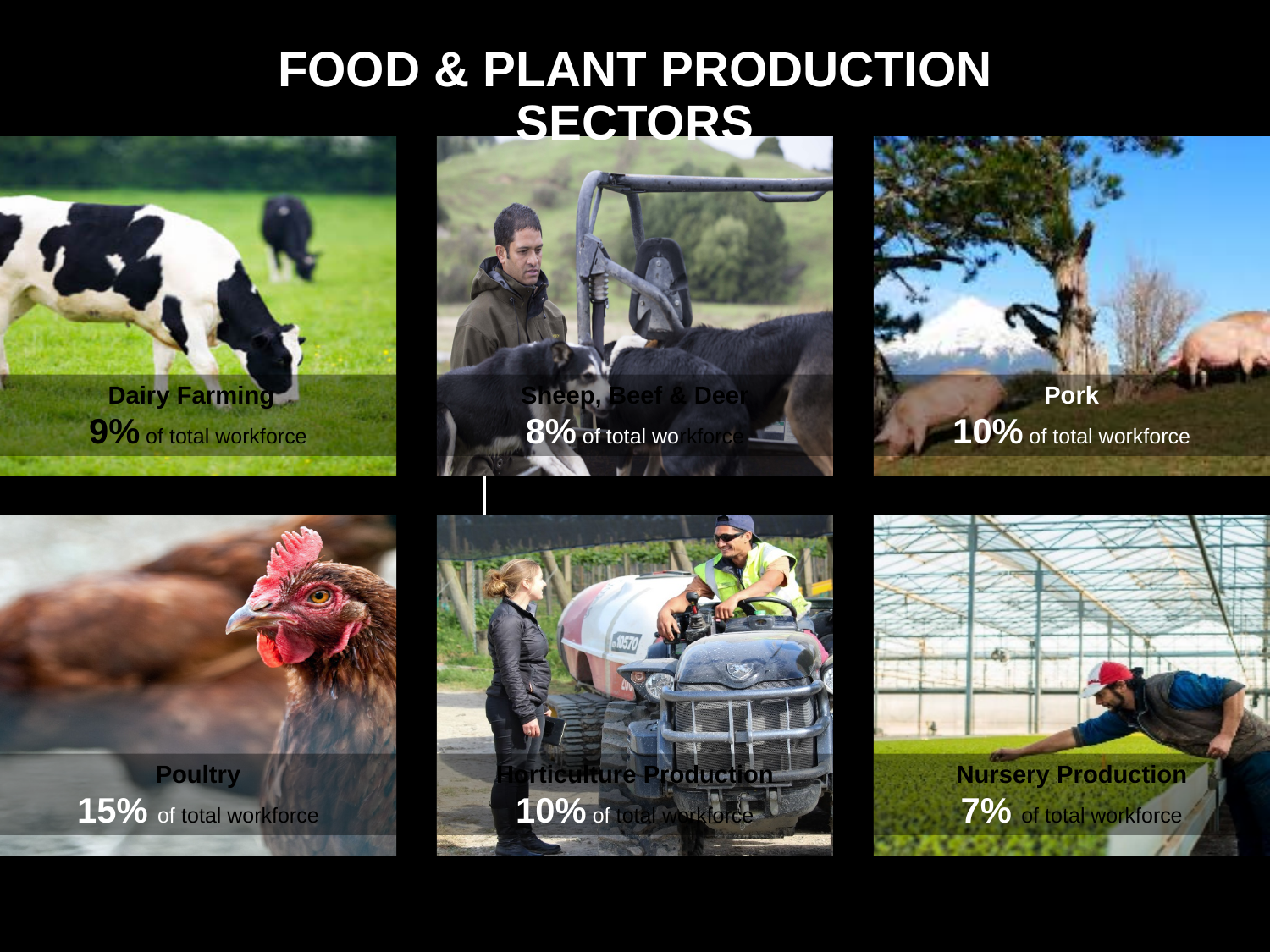

FOOD & PLANT PRODUCTION SECTORS
Dairy Farming
9% of total workforce
Sheep, Beef & Deer
8% of total workforce
Pork
10% of total workforce
Poultry
15% of total workforce
Horticulture Production
10% of total workforce
Nursery Production
7% of total workforce